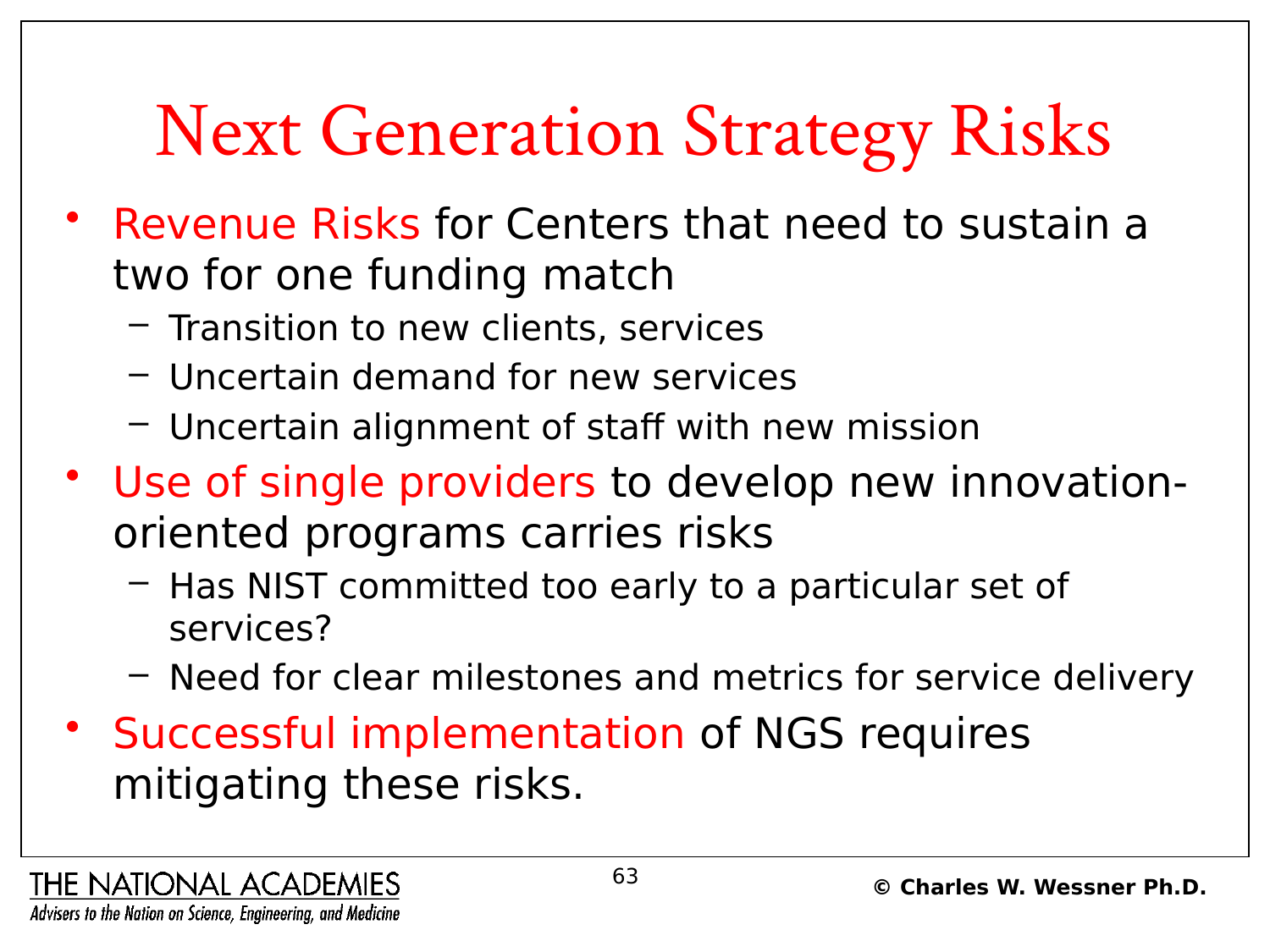

# Next Generation Strategy Risks
Revenue Risks for Centers that need to sustain a two for one funding match
Transition to new clients, services
Uncertain demand for new services
Uncertain alignment of staff with new mission
Use of single providers to develop new innovation-oriented programs carries risks
Has NIST committed too early to a particular set of services?
Need for clear milestones and metrics for service delivery
Successful implementation of NGS requires mitigating these risks.
63
© Charles W. Wessner Ph.D.